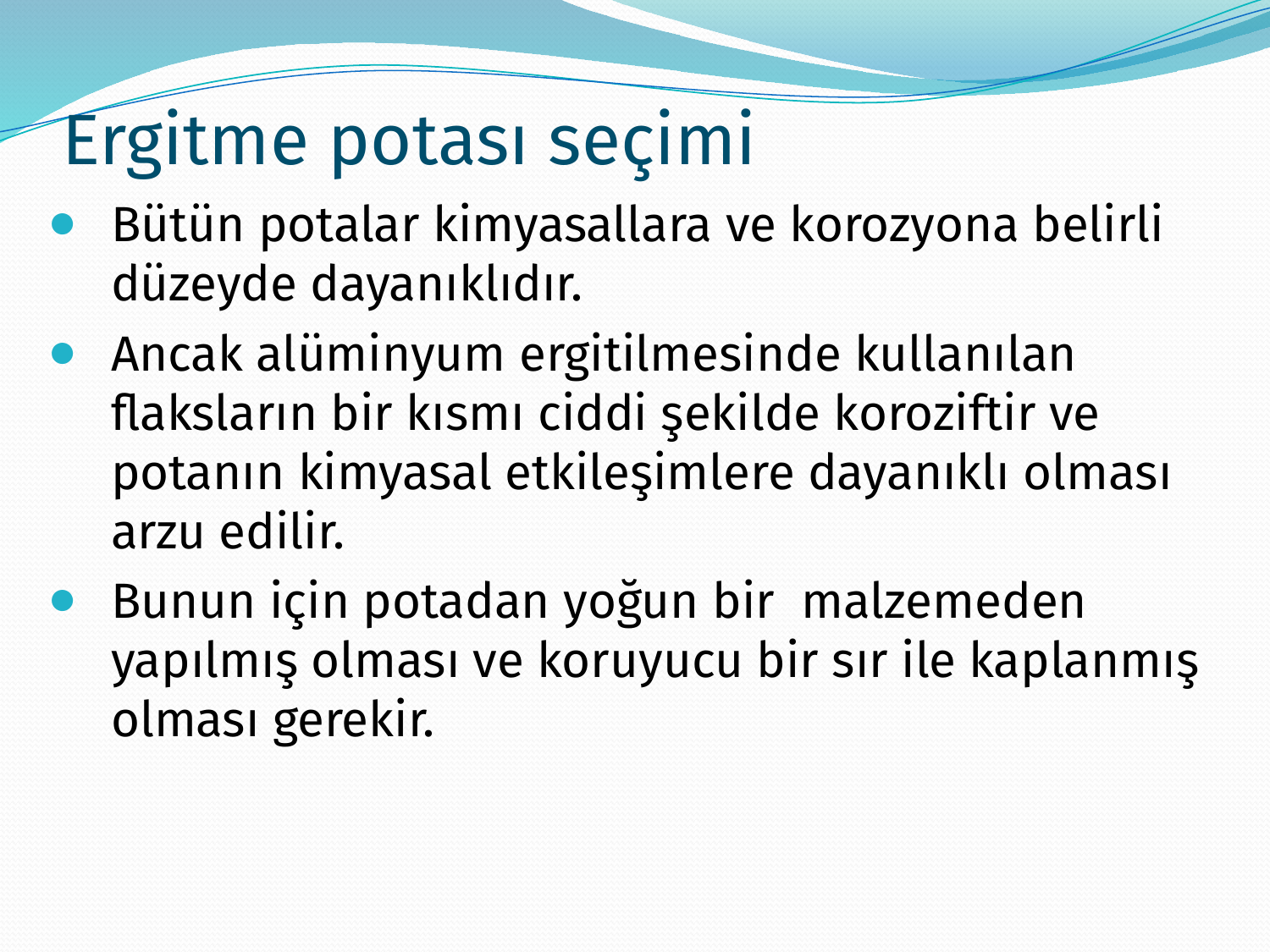

# Ergitme potası seçimi
Bütün potalar kimyasallara ve korozyona belirli düzeyde dayanıklıdır.
Ancak alüminyum ergitilmesinde kullanılan flaksların bir kısmı ciddi şekilde koroziftir ve potanın kimyasal etkileşimlere dayanıklı olması arzu edilir.
Bunun için potadan yoğun bir  malzemeden  yapılmış olması ve koruyucu bir sır ile kaplanmış olması gerekir.